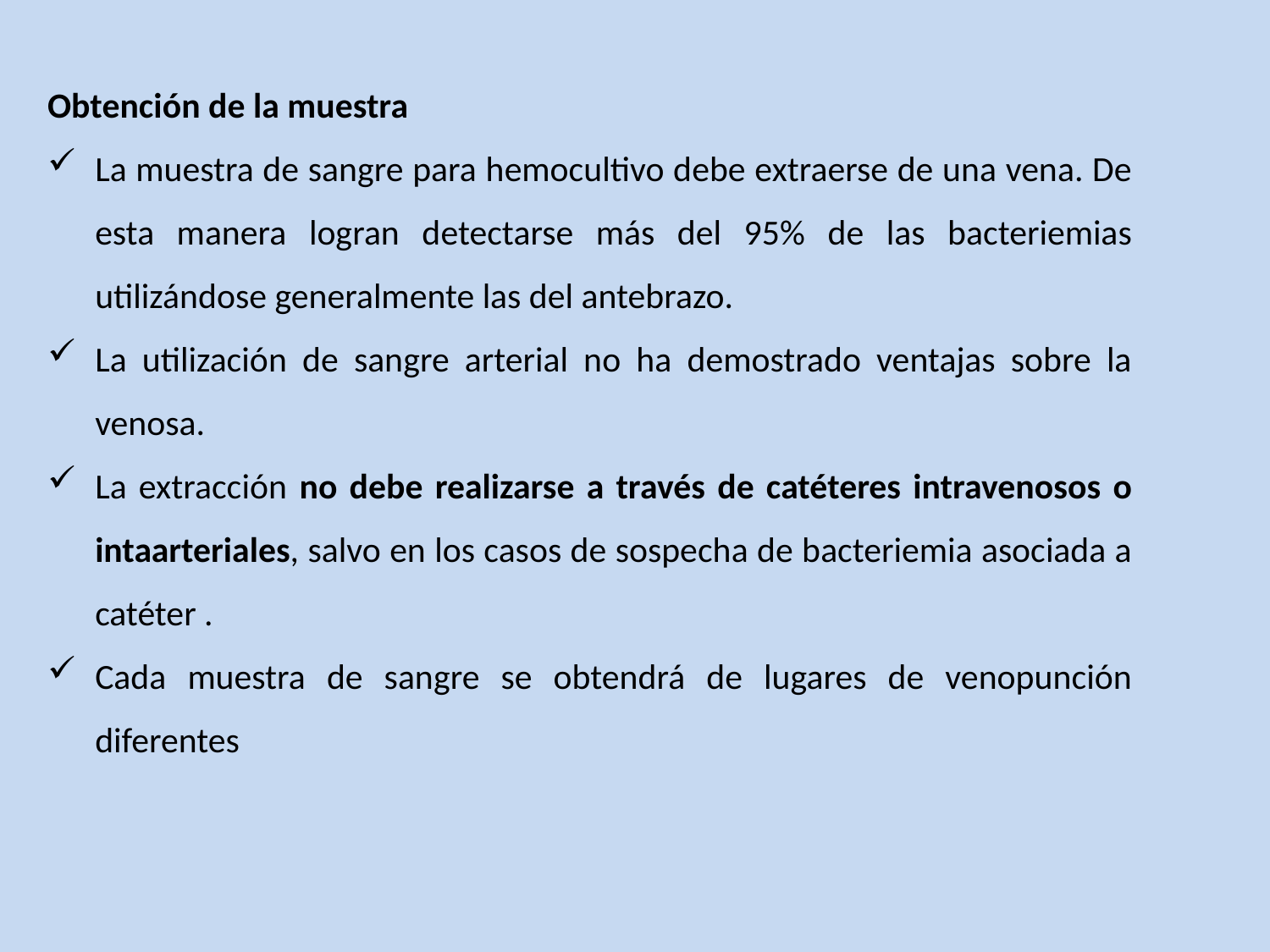

Obtención de la muestra
La muestra de sangre para hemocultivo debe extraerse de una vena. De esta manera logran detectarse más del 95% de las bacteriemias utilizándose generalmente las del antebrazo.
La utilización de sangre arterial no ha demostrado ventajas sobre la venosa.
La extracción no debe realizarse a través de catéteres intravenosos o intaarteriales, salvo en los casos de sospecha de bacteriemia asociada a catéter .
Cada muestra de sangre se obtendrá de lugares de venopunción diferentes